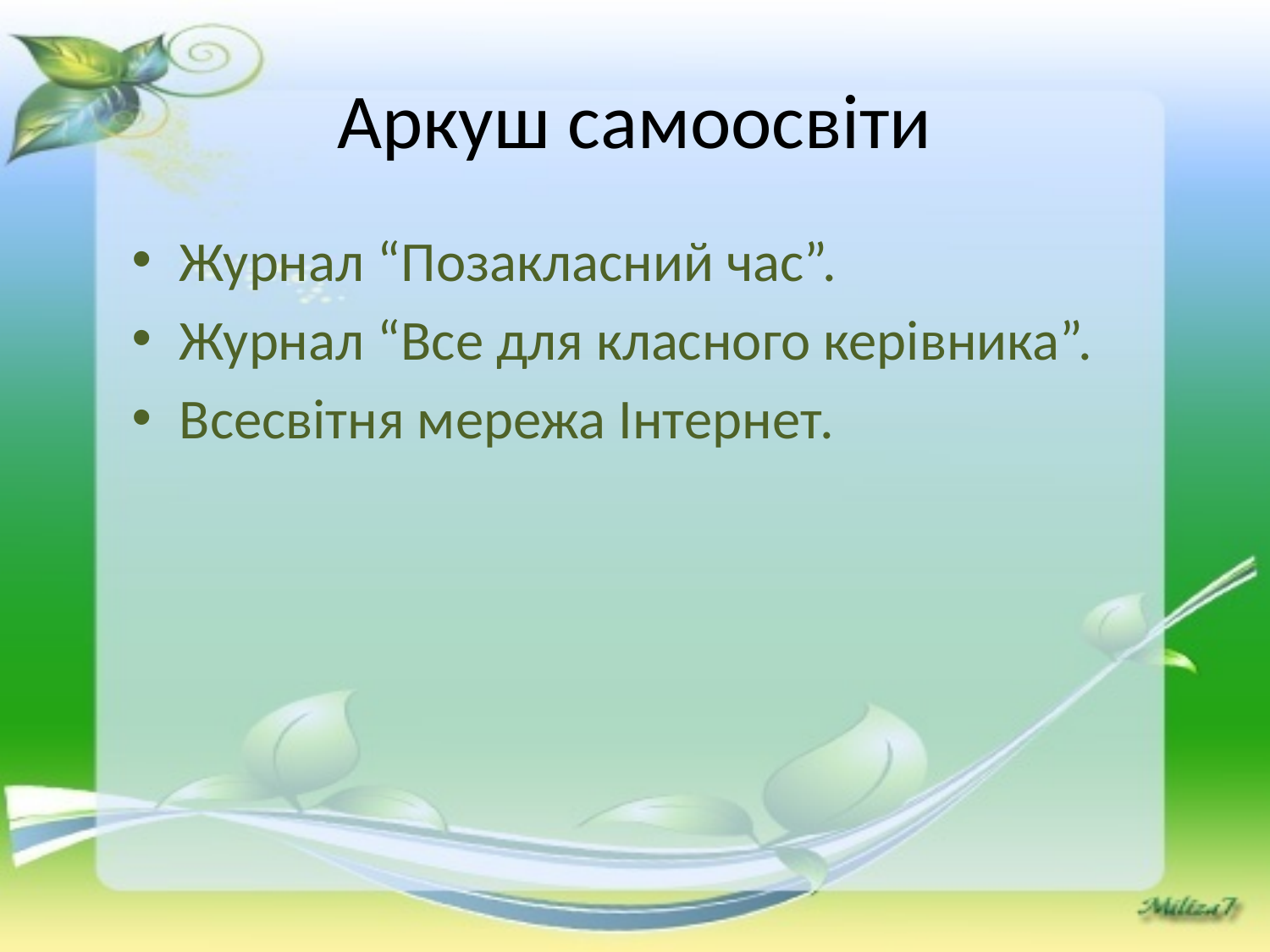

# Аркуш самоосвіти
Журнал “Позакласний час”.
Журнал “Все для класного керівника”.
Всесвітня мережа Інтернет.